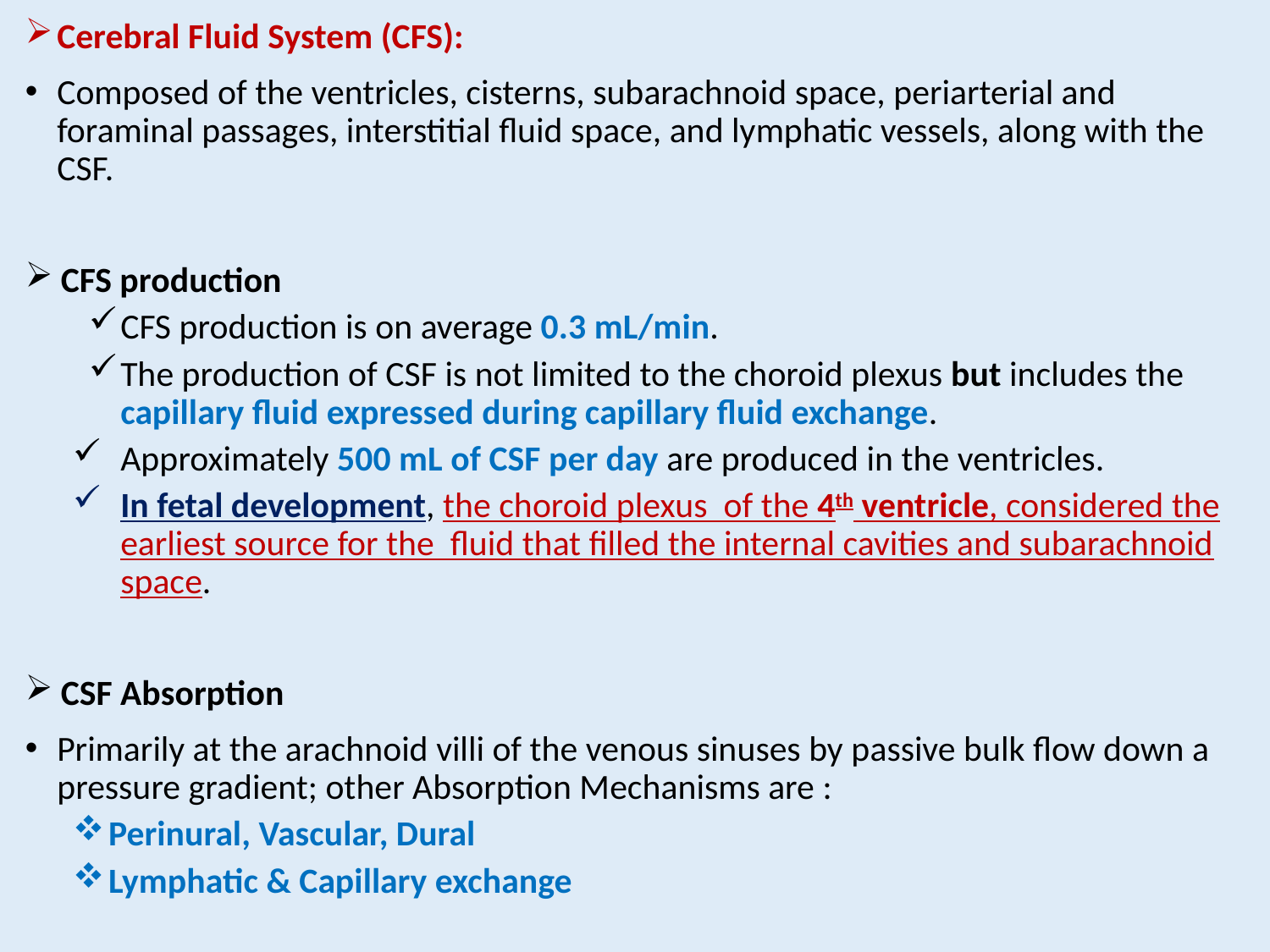

Cerebral Fluid System (CFS):
Composed of the ventricles, cisterns, subarachnoid space, periarterial and foraminal passages, interstitial fluid space, and lymphatic vessels, along with the CSF.

CFS production
CFS production is on average 0.3 mL/min.
The production of CSF is not limited to the choroid plexus but includes the capillary fluid expressed during capillary fluid exchange.
Approximately 500 mL of CSF per day are produced in the ventricles.
In fetal development, the choroid plexus  of the 4th ventricle, considered the earliest source for the  fluid that filled the internal cavities and subarachnoid space.

CSF Absorption
Primarily at the arachnoid villi of the venous sinuses by passive bulk flow down a pressure gradient; other Absorption Mechanisms are :
Perinural, Vascular, Dural
Lymphatic & Capillary exchange